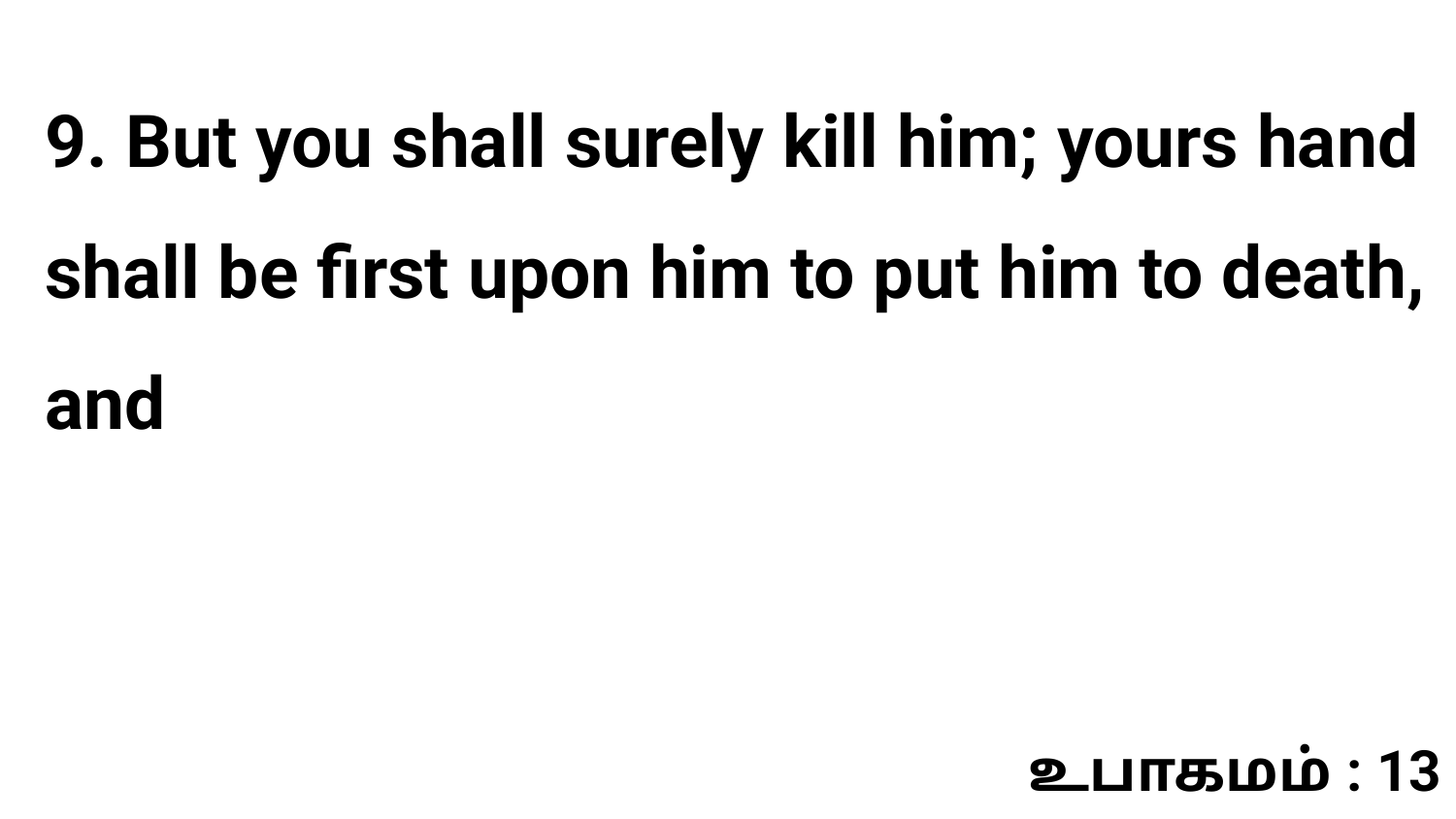

9. But you shall surely kill him; yours hand shall be first upon him to put him to death, and
உபாகமம் : 13